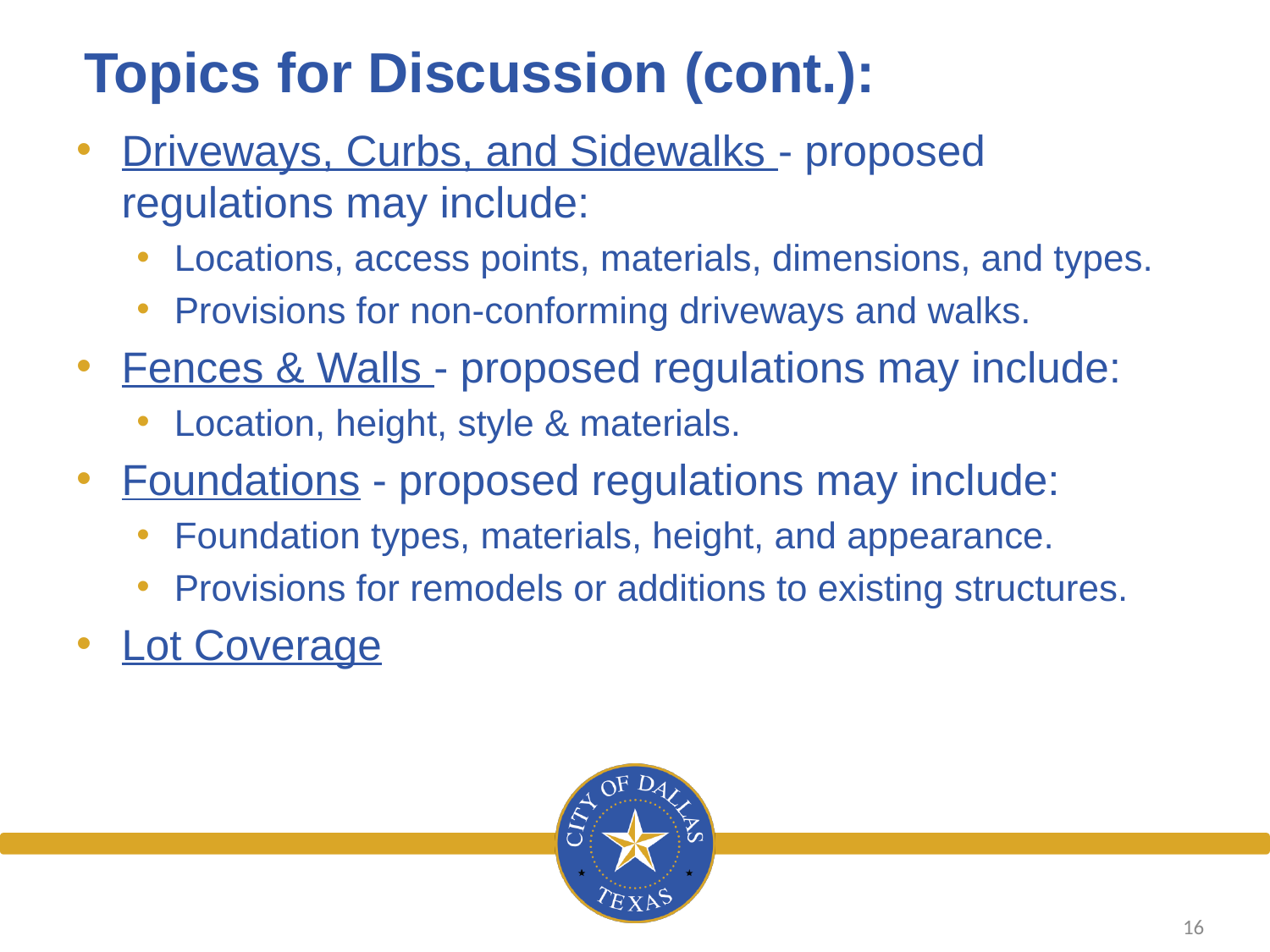

# Topics for Discussion (cont.):
Driveways, Curbs, and Sidewalks - proposed regulations may include:
Locations, access points, materials, dimensions, and types.
Provisions for non-conforming driveways and walks.
Fences & Walls - proposed regulations may include:
Location, height, style & materials.
Foundations - proposed regulations may include:
Foundation types, materials, height, and appearance.
Provisions for remodels or additions to existing structures.
Lot Coverage
16